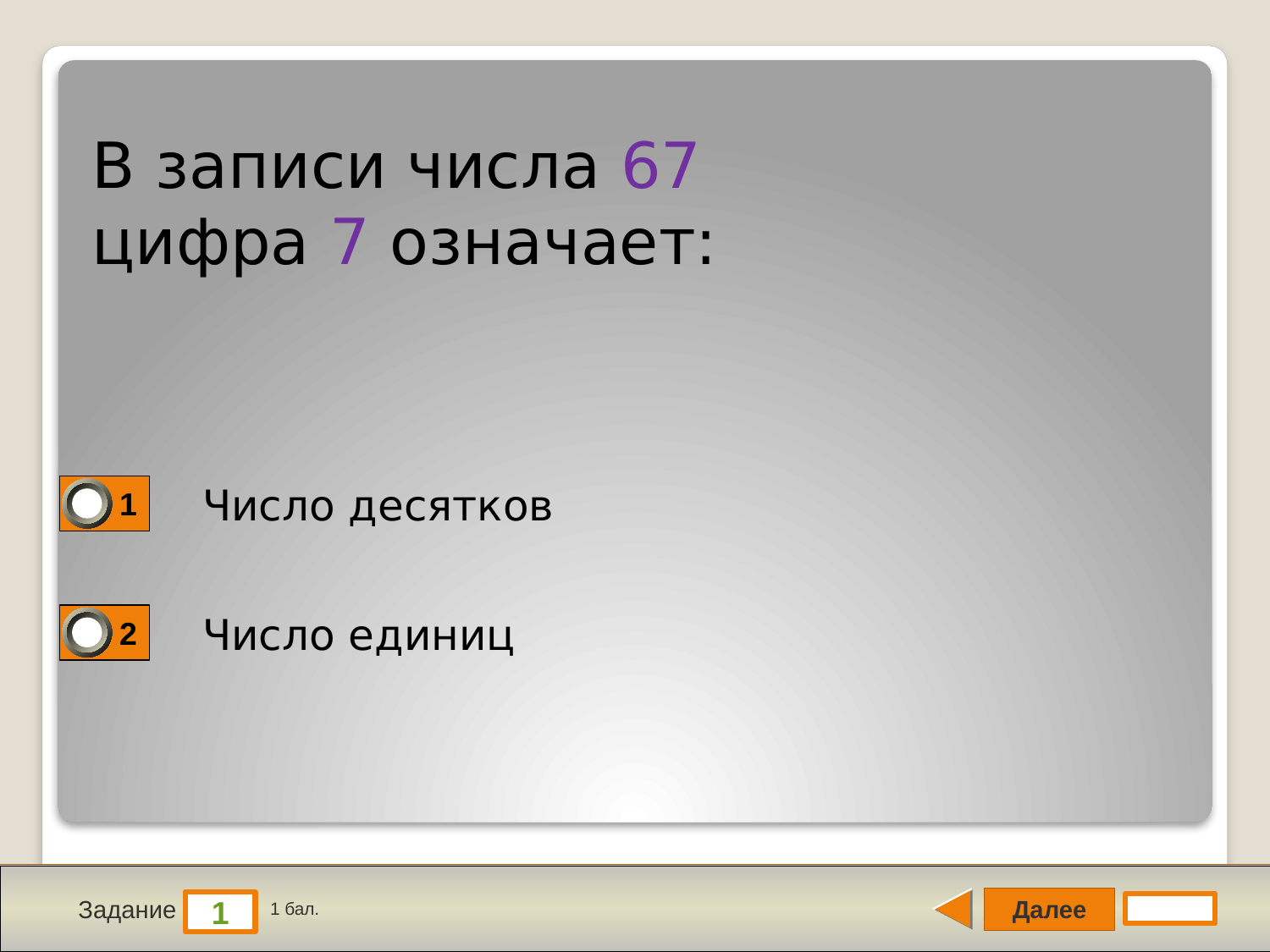

# В записи числа 67 цифра 7 означает:
Число десятков
1

Число единиц
2

Далее
1
Задание

1 бал.